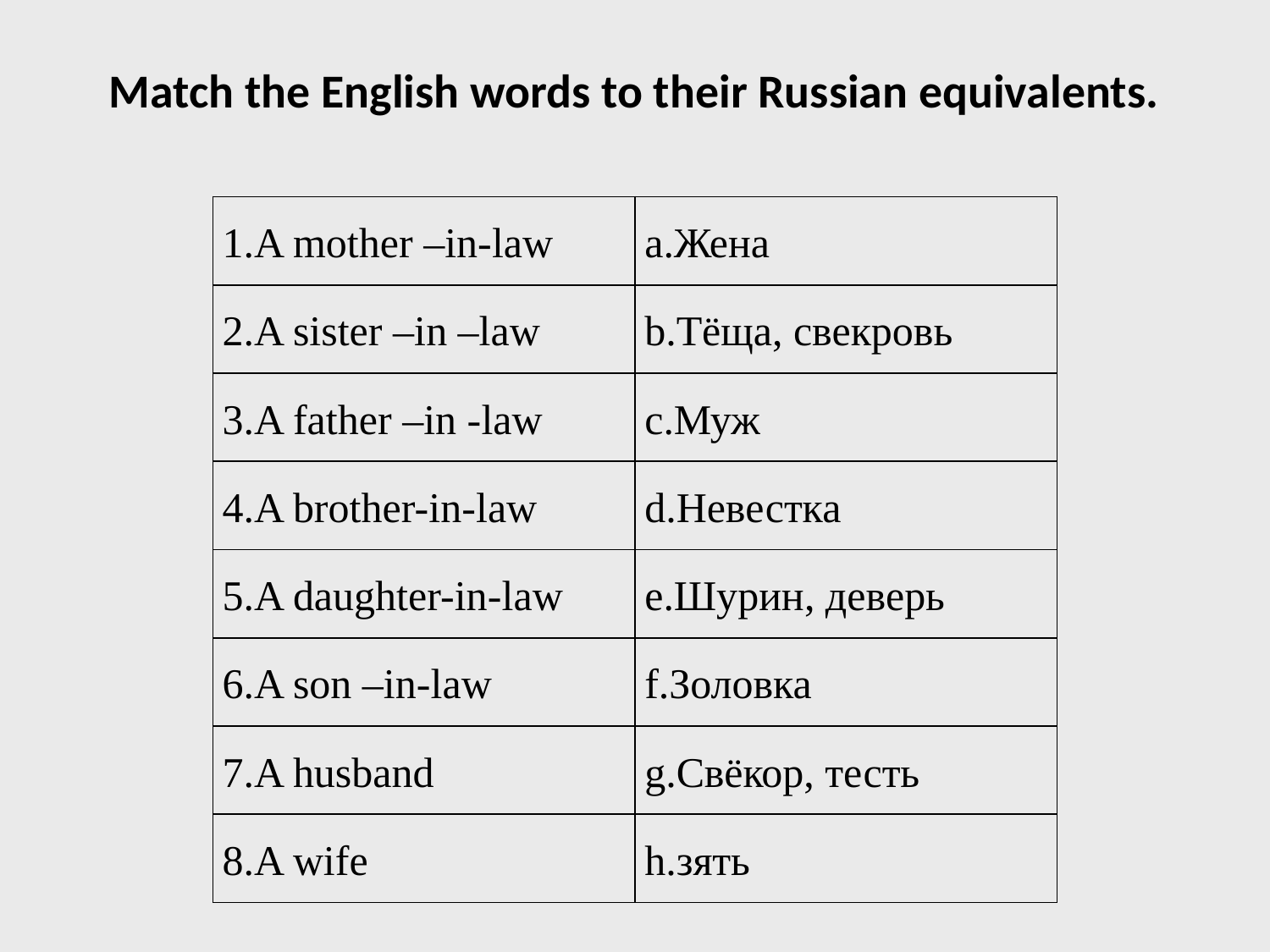

# Match the English words to their Russian equivalents.
| 1.A mother –in-law | a.Жена |
| --- | --- |
| 2.A sister –in –law | b.Тёща, свекровь |
| 3.A father –in -law | c.Муж |
| 4.A brother-in-law | d.Невестка |
| 5.A daughter-in-law | e.Шурин, деверь |
| 6.A son –in-law | f.Золовка |
| 7.A husband | g.Свёкор, тесть |
| 8.A wife | h.зять |